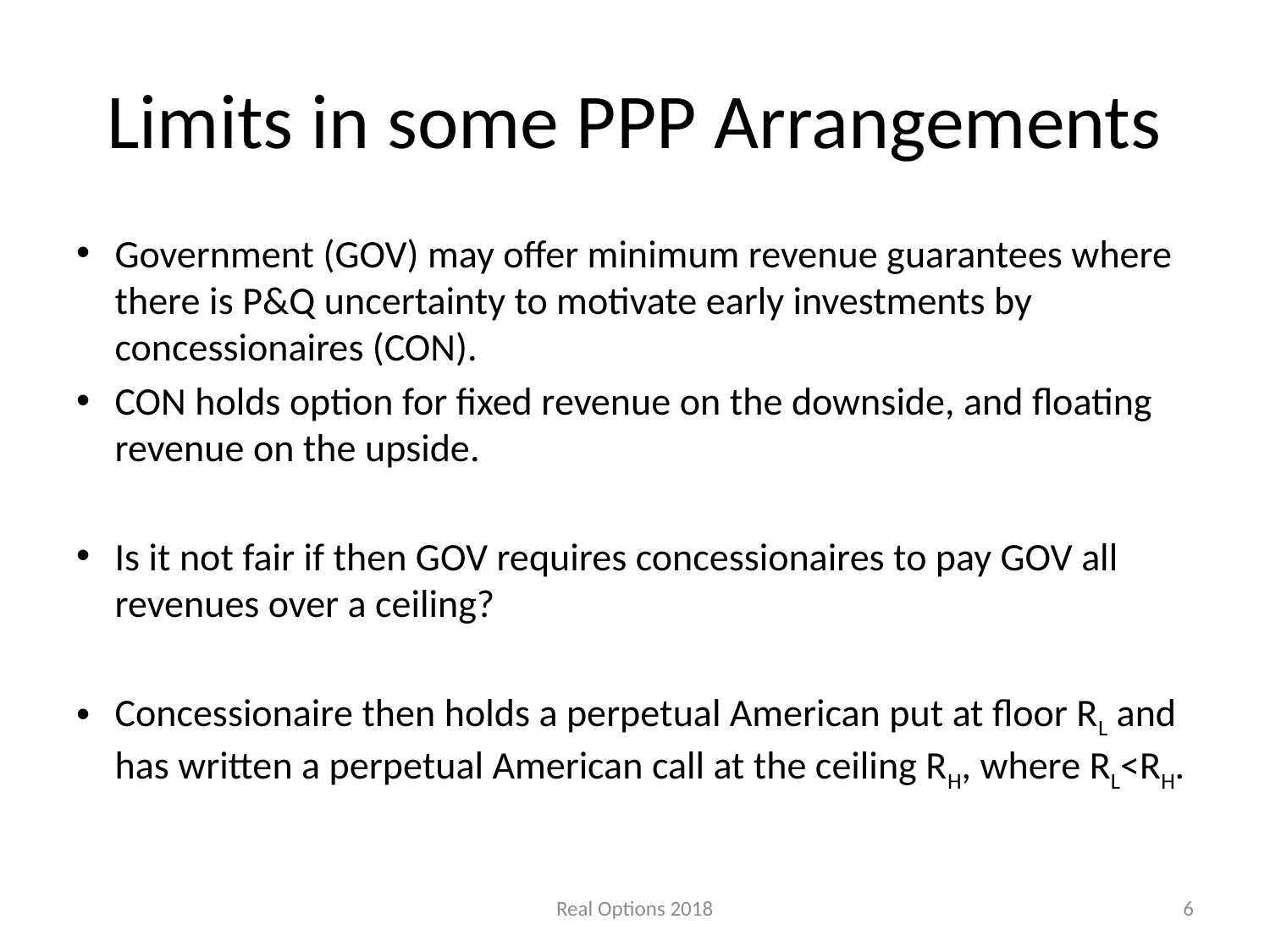

# Limits in some PPP Arrangements
Government (GOV) may offer minimum revenue guarantees where there is P&Q uncertainty to motivate early investments by concessionaires (CON).
CON holds option for fixed revenue on the downside, and floating revenue on the upside.

Is it not fair if then GOV requires concessionaires to pay GOV all revenues over a ceiling?

Concessionaire then holds a perpetual American put at floor RL and has written a perpetual American call at the ceiling RH, where RL<RH.
Real Options 2018
6